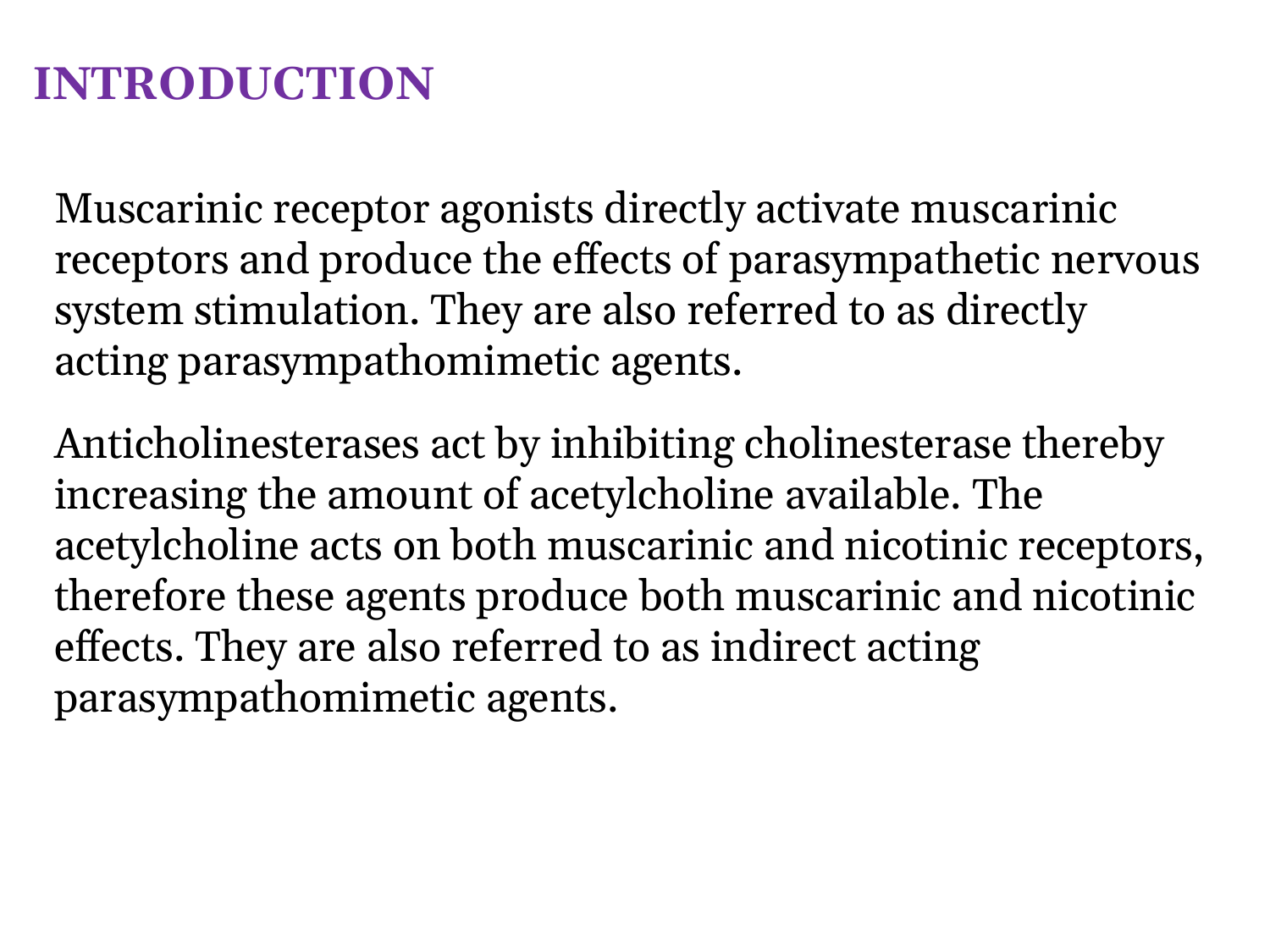

INTRODUCTION
Muscarinic receptor agonists directly activate muscarinic receptors and produce the effects of parasympathetic nervous system stimulation. They are also referred to as directly acting parasympathomimetic agents.
Anticholinesterases act by inhibiting cholinesterase thereby increasing the amount of acetylcholine available. The acetylcholine acts on both muscarinic and nicotinic receptors, therefore these agents produce both muscarinic and nicotinic effects. They are also referred to as indirect acting parasympathomimetic agents.